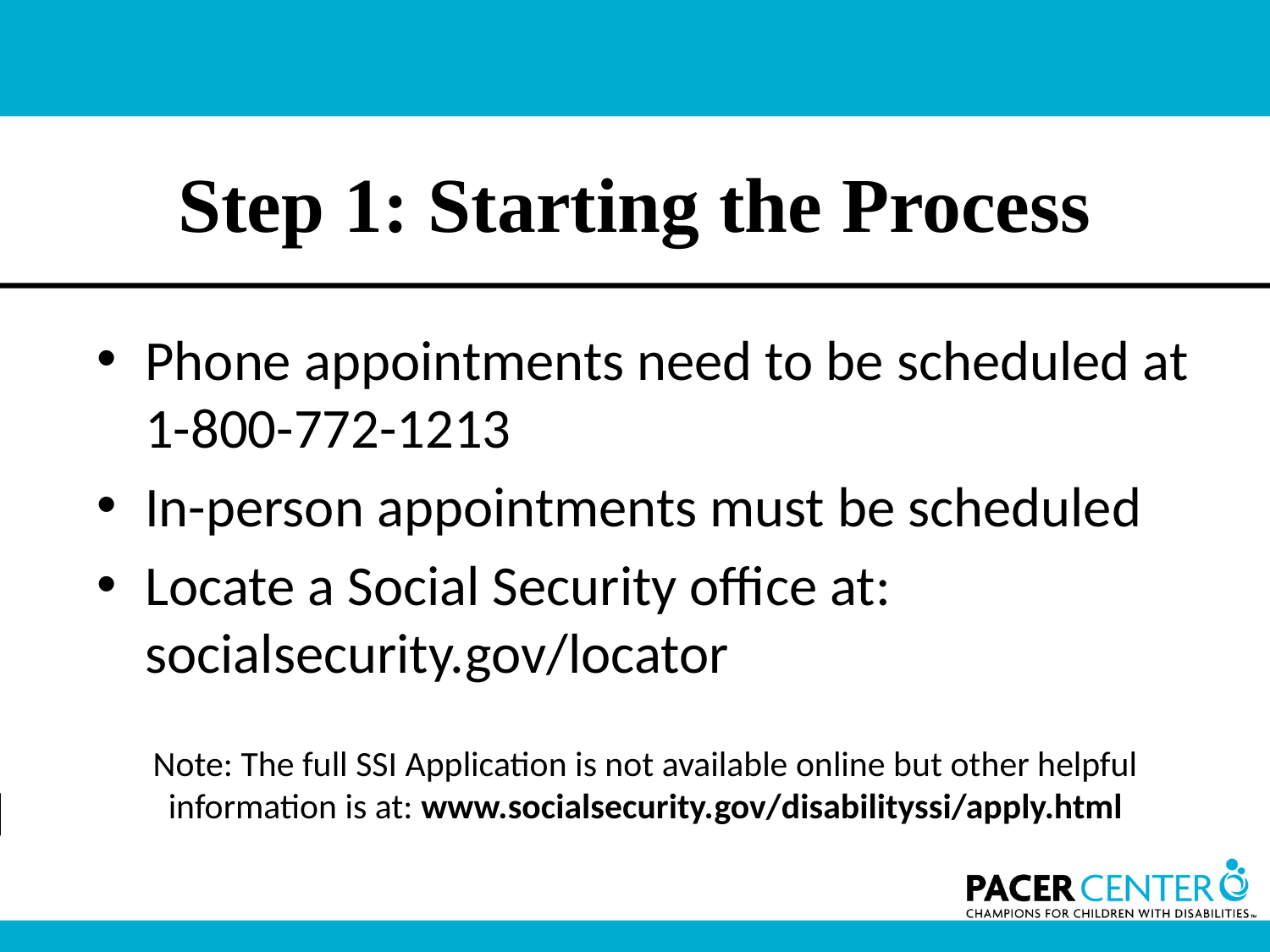

# Step 1: Starting the Process
Phone appointments need to be scheduled at 1-800-772-1213
In-person appointments must be scheduled
Locate a Social Security office at: socialsecurity.gov/locator

Note: The full SSI Application is not available online but other helpful information is at: www.socialsecurity.gov/disabilityssi/apply.html